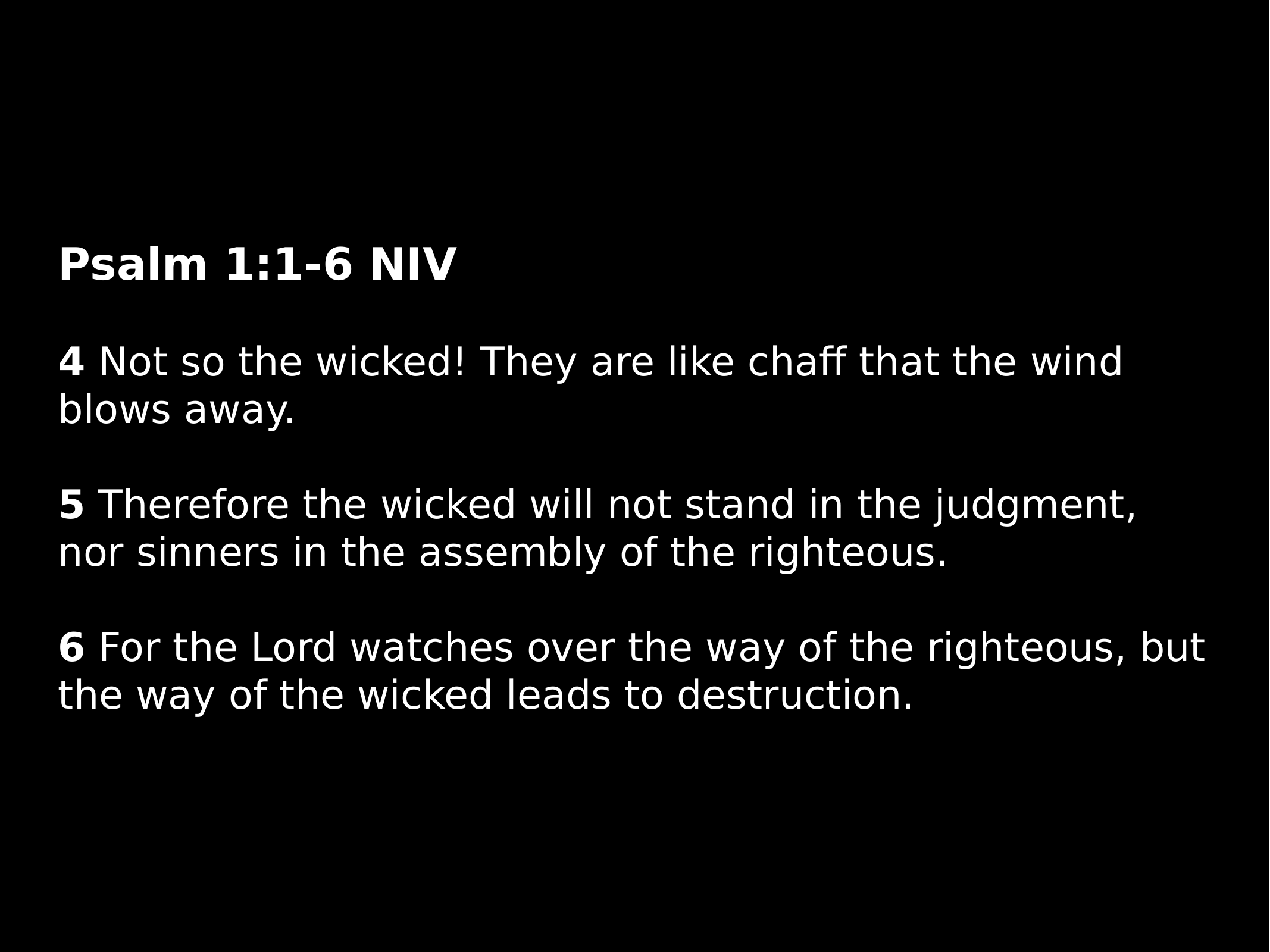

Psalm 1:1-6 NIV

4 Not so the wicked! They are like chaff that the wind blows away.

5 Therefore the wicked will not stand in the judgment, nor sinners in the assembly of the righteous.

6 For the Lord watches over the way of the righteous, but the way of the wicked leads to destruction.